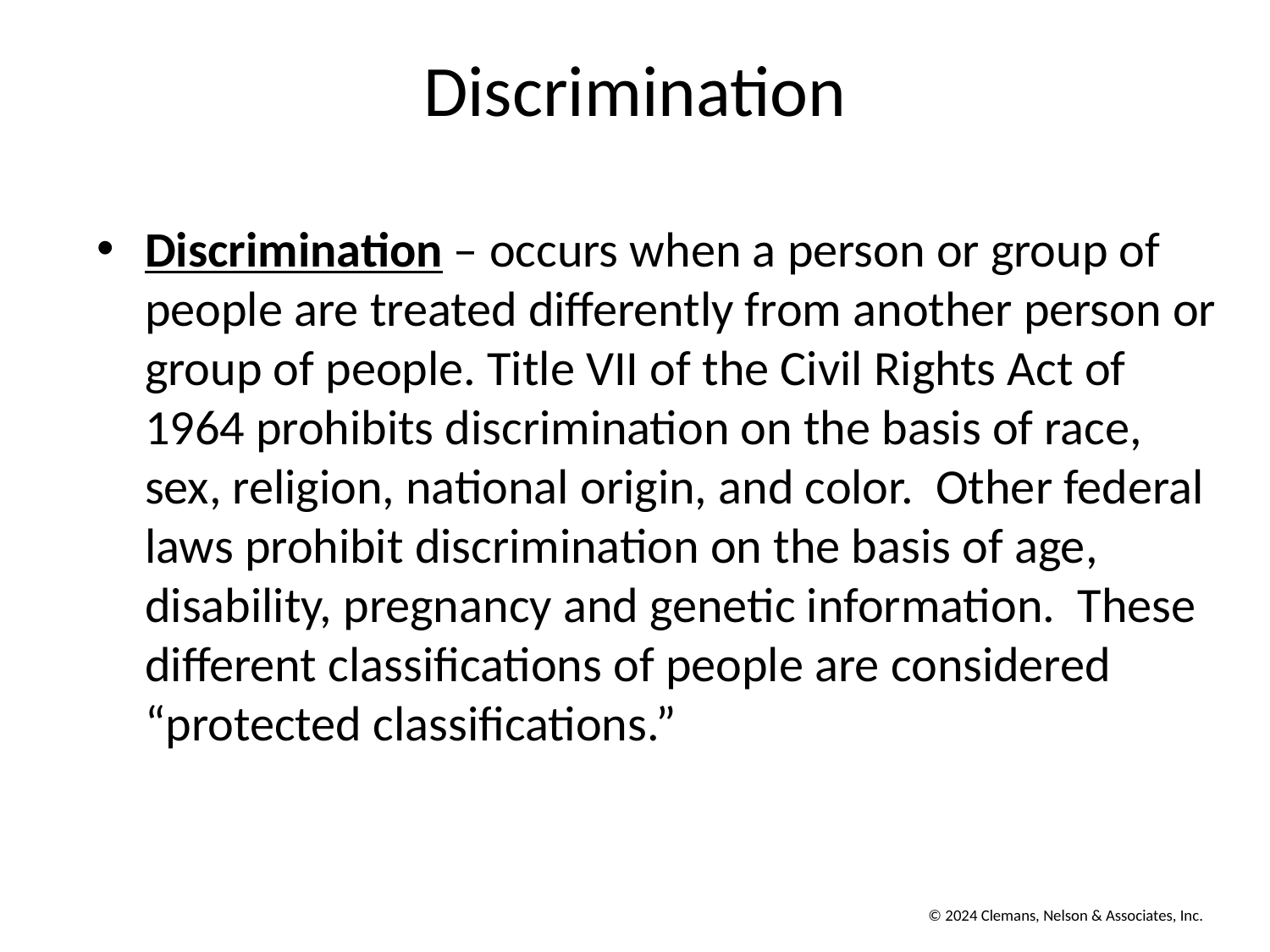

# Discrimination
Discrimination – occurs when a person or group of people are treated differently from another person or group of people. Title VII of the Civil Rights Act of 1964 prohibits discrimination on the basis of race, sex, religion, national origin, and color.  Other federal laws prohibit discrimination on the basis of age, disability, pregnancy and genetic information.  These different classifications of people are considered “protected classifications.”
© 2024 Clemans, Nelson & Associates, Inc.